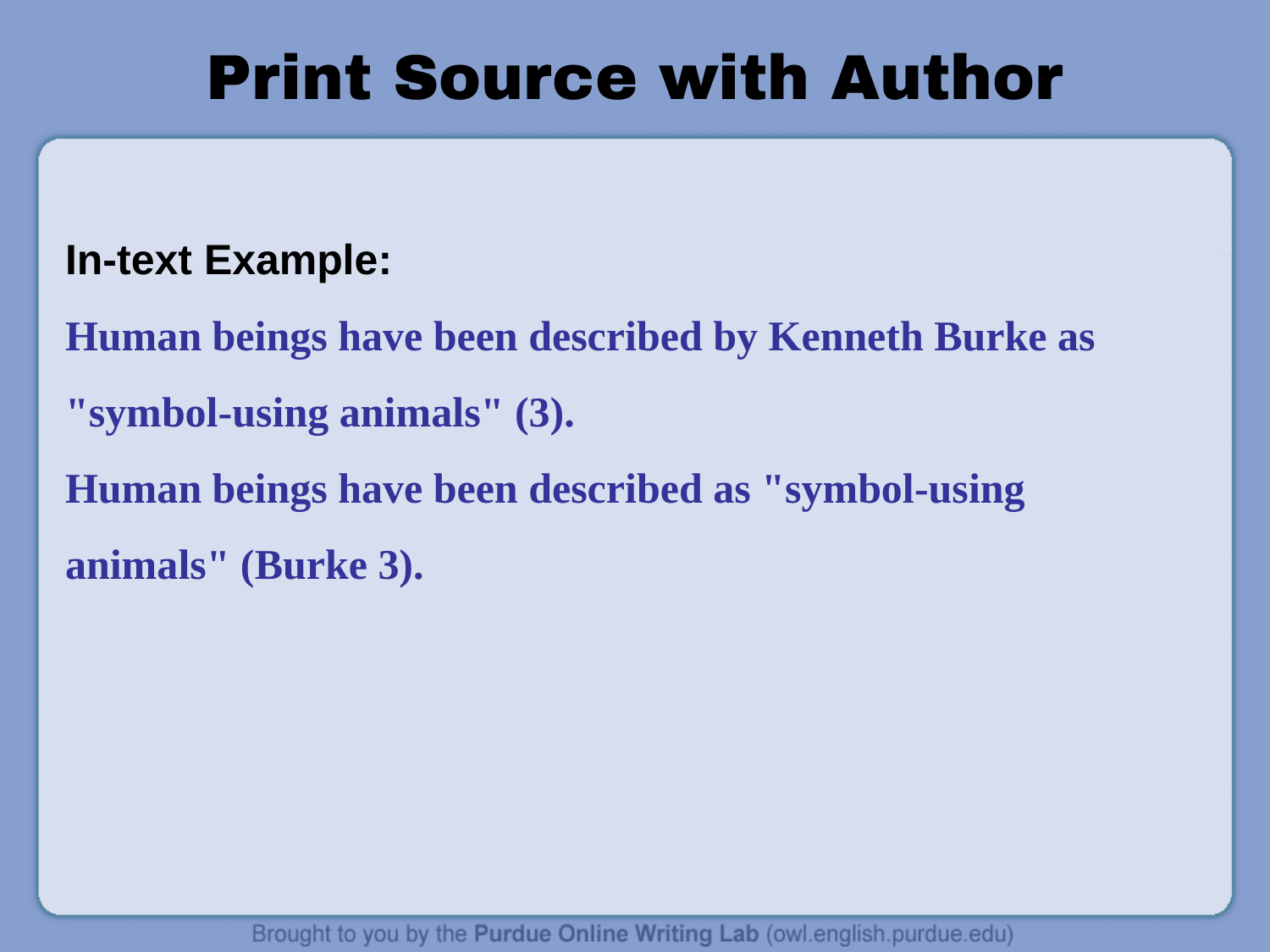

Print Source with Author
In-text Example:
Human beings have been described by Kenneth Burke as "symbol-using animals" (3).
Human beings have been described as "symbol-using animals" (Burke 3).